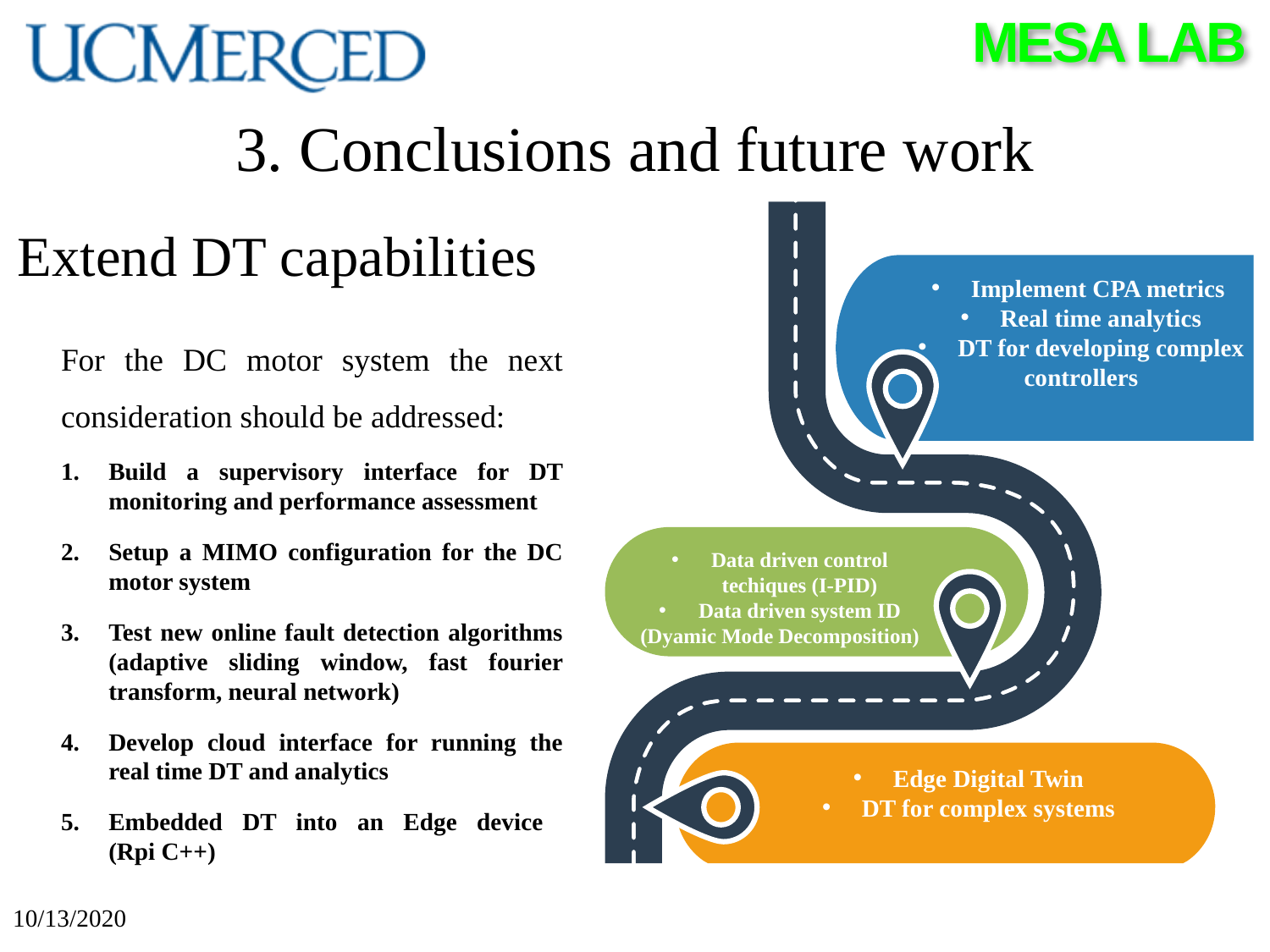

# 3. Conclusions and future work

Implement CPA metrics
Real time analytics
DT for developing complex
controllers

Data driven control techiques (I-PID)
Data driven system ID
(Dyamic Mode Decomposition)

Edge Digital Twin
DT for complex systems
Extend DT capabilities
For the DC motor system the next consideration should be addressed:
Build a supervisory interface for DT monitoring and performance assessment
Setup a MIMO configuration for the DC motor system
Test new online fault detection algorithms (adaptive sliding window, fast fourier transform, neural network)
Develop cloud interface for running the real time DT and analytics
Embedded DT into an Edge device
(Rpi C++)

10/13/2020